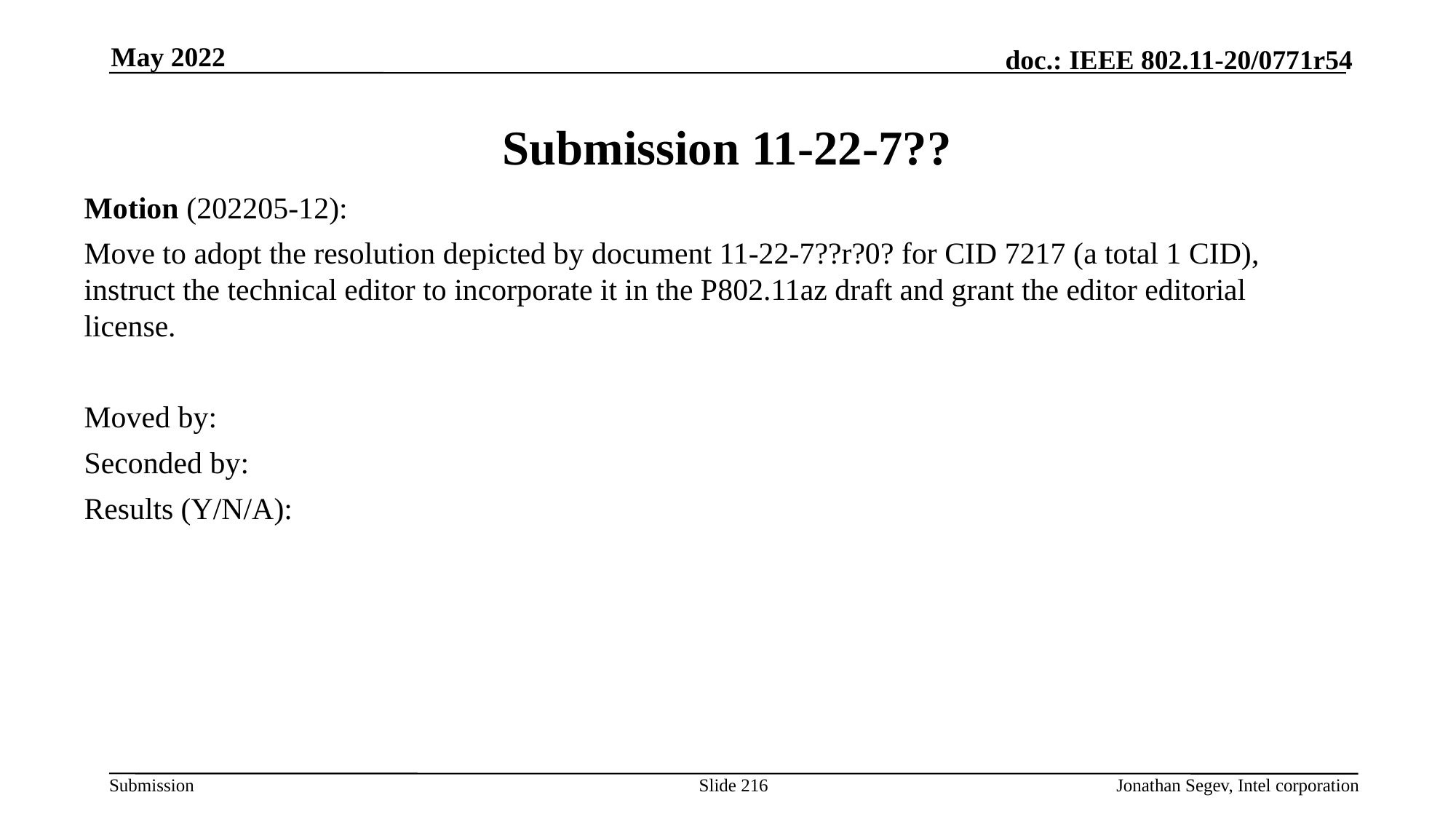

May 2022
# Submission 11-22-7??
Motion (202205-12):
Move to adopt the resolution depicted by document 11-22-7??r?0? for CID 7217 (a total 1 CID), instruct the technical editor to incorporate it in the P802.11az draft and grant the editor editorial license.

Moved by:
Seconded by:
Results (Y/N/A):
Slide 216
Jonathan Segev, Intel corporation